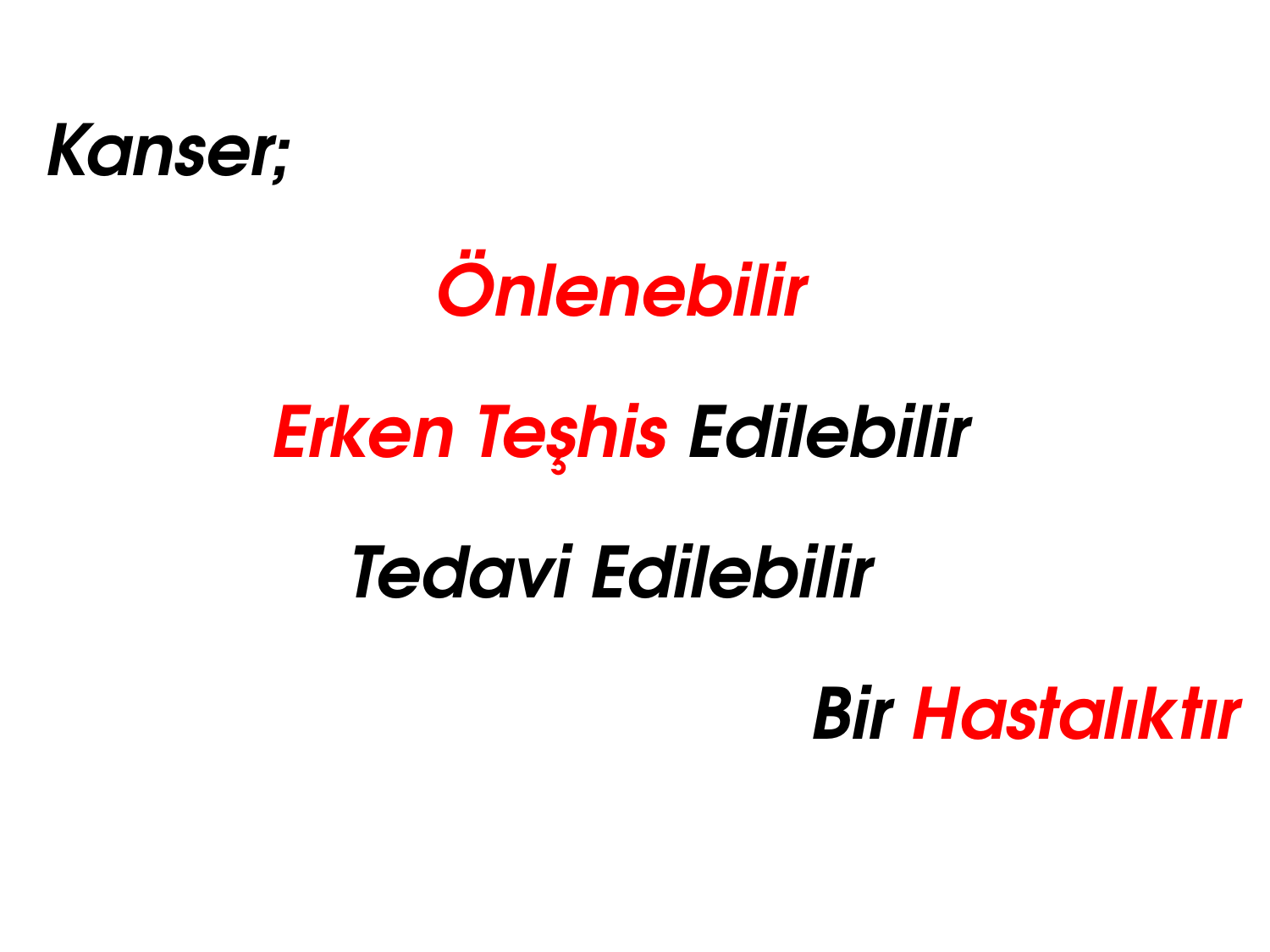

#
	Kanser;
Önlenebilir
Erken Teşhis Edilebilir
Tedavi Edilebilir
							Bir Hastalıktır